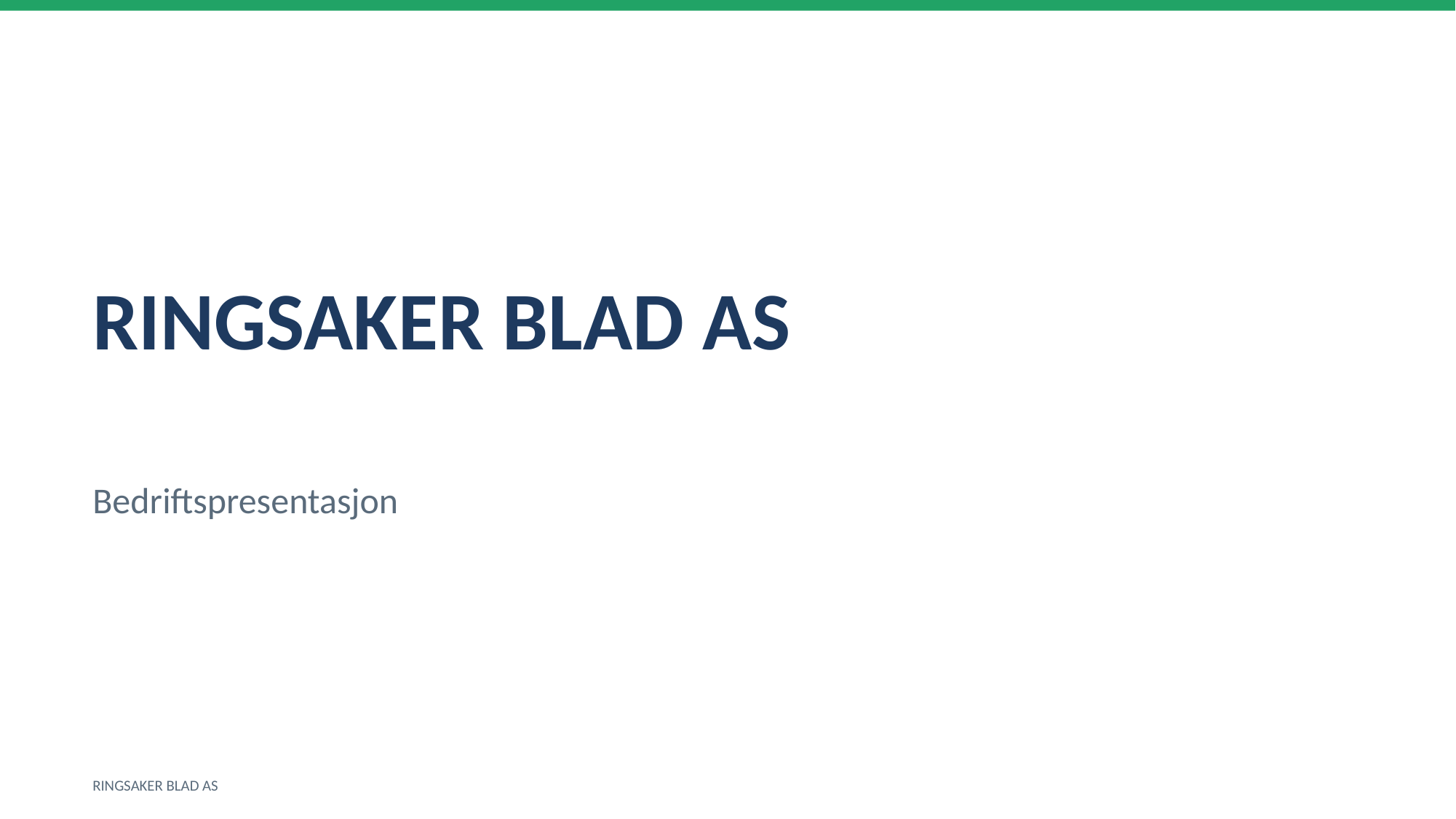

RINGSAKER BLAD AS
Bedriftspresentasjon
RINGSAKER BLAD AS